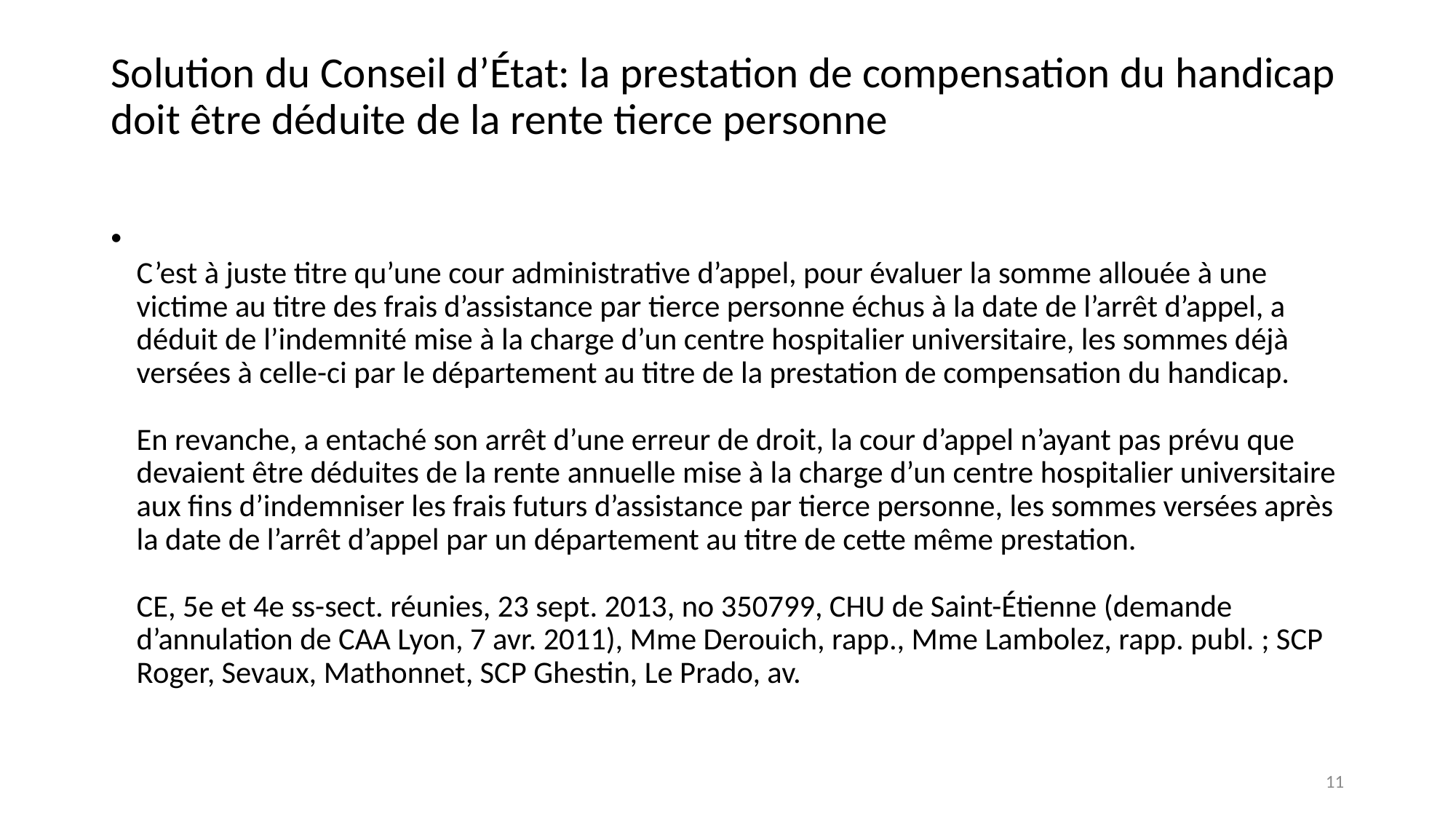

# Solution du Conseil d’État: la prestation de compensation du handicap doit être déduite de la rente tierce personne
C’est à juste titre qu’une cour administrative d’appel, pour évaluer la somme allouée à une victime au titre des frais d’assistance par tierce personne échus à la date de l’arrêt d’appel, a déduit de l’indemnité mise à la charge d’un centre hospitalier universitaire, les sommes déjà versées à celle-ci par le département au titre de la prestation de compensation du handicap.
En revanche, a entaché son arrêt d’une erreur de droit, la cour d’appel n’ayant pas prévu que devaient être déduites de la rente annuelle mise à la charge d’un centre hospitalier universitaire aux fins d’indemniser les frais futurs d’assistance par tierce personne, les sommes versées après la date de l’arrêt d’appel par un département au titre de cette même prestation.
CE, 5e et 4e ss-sect. réunies, 23 sept. 2013, no 350799, CHU de Saint-Étienne (demande d’annulation de CAA Lyon, 7 avr. 2011), Mme Derouich, rapp., Mme Lambolez, rapp. publ. ; SCP Roger, Sevaux, Mathonnet, SCP Ghestin, Le Prado, av.
11